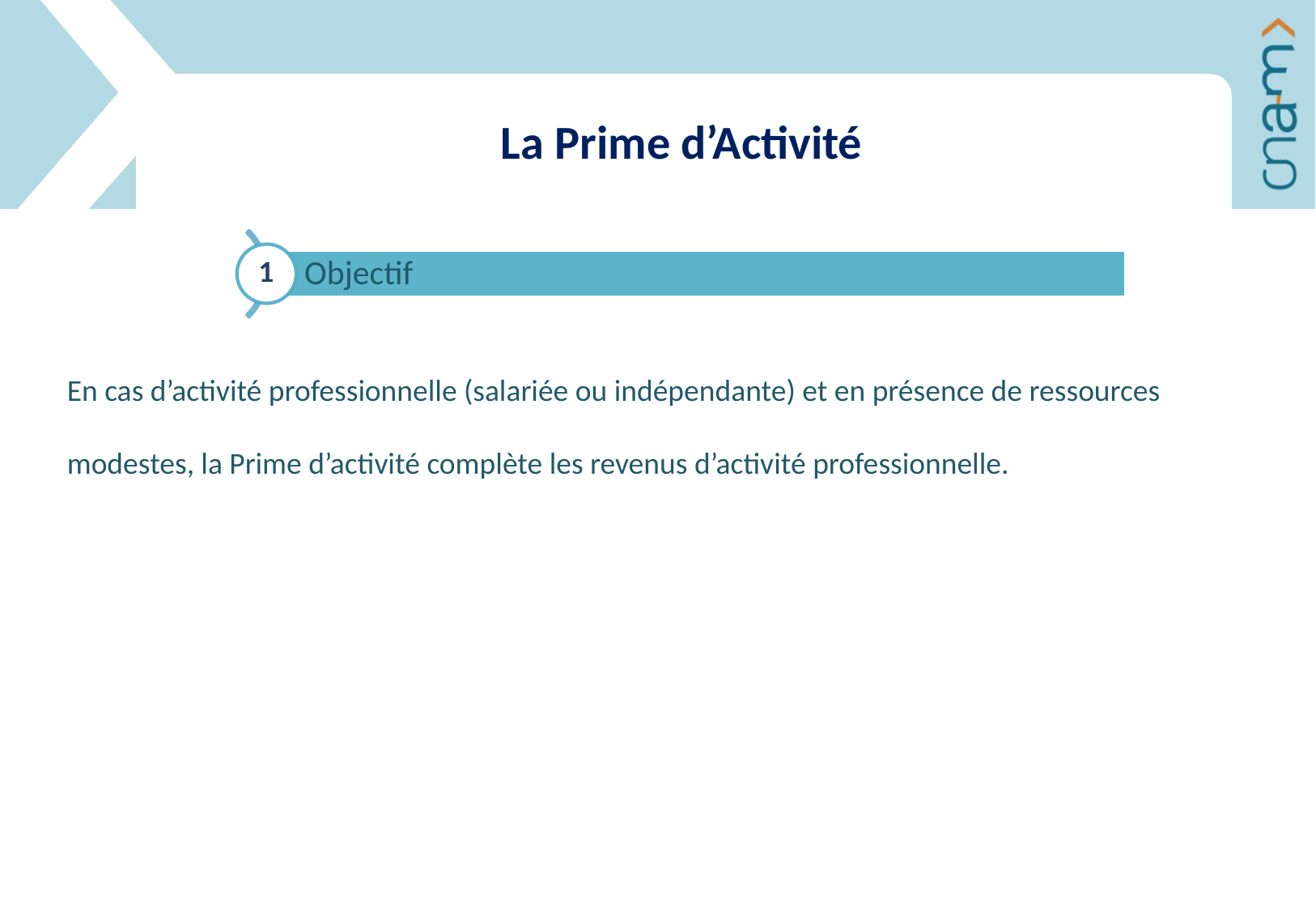

La Prime d’Activité
Objectif
1
En cas d’activité professionnelle (salariée ou indépendante) et en présence de ressources

modestes, la Prime d’activité complète les revenus d’activité professionnelle.